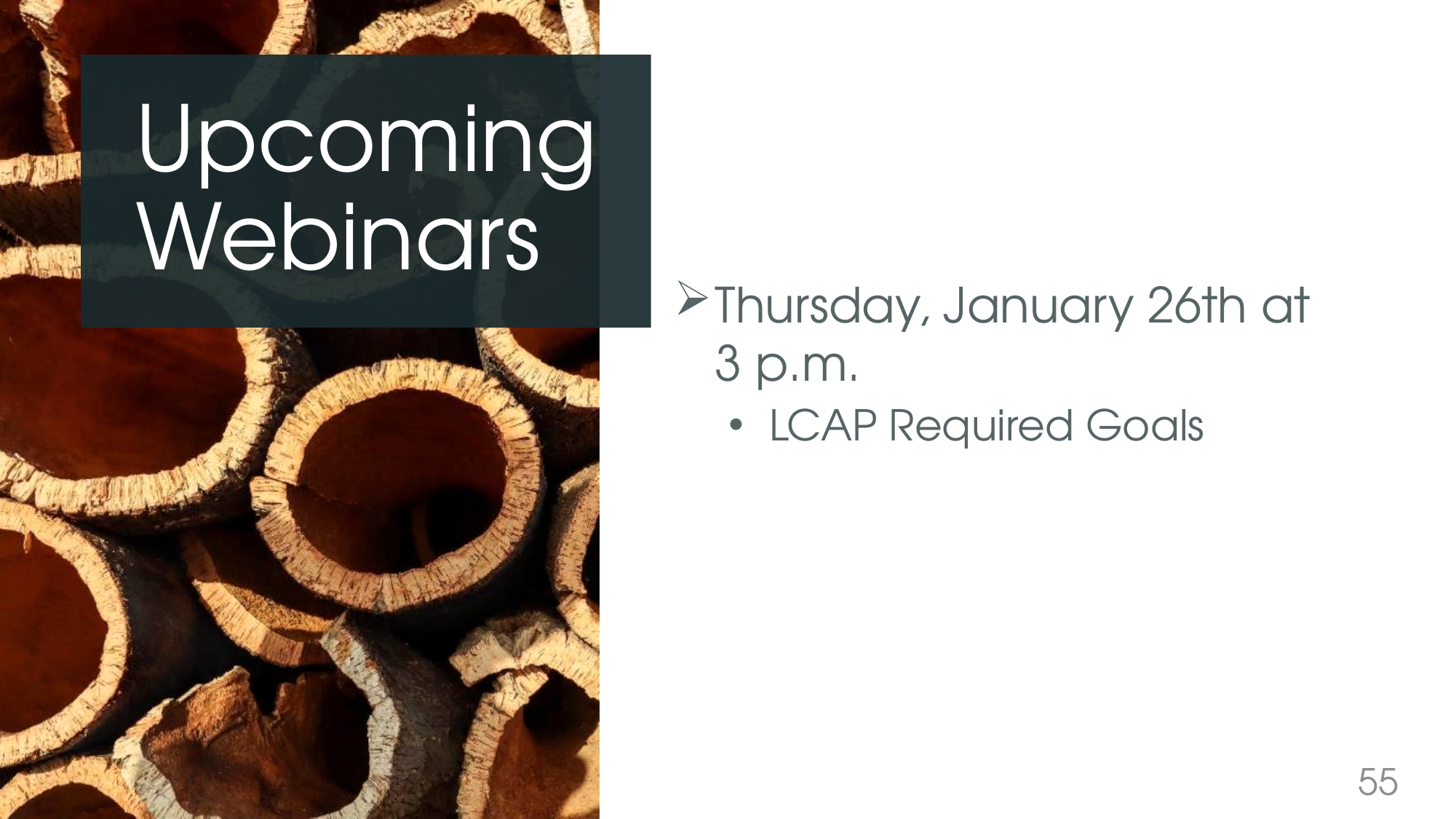

# Upcoming Webinars
Thursday, January 26th at
3 p.m.
LCAP Required Goals

55